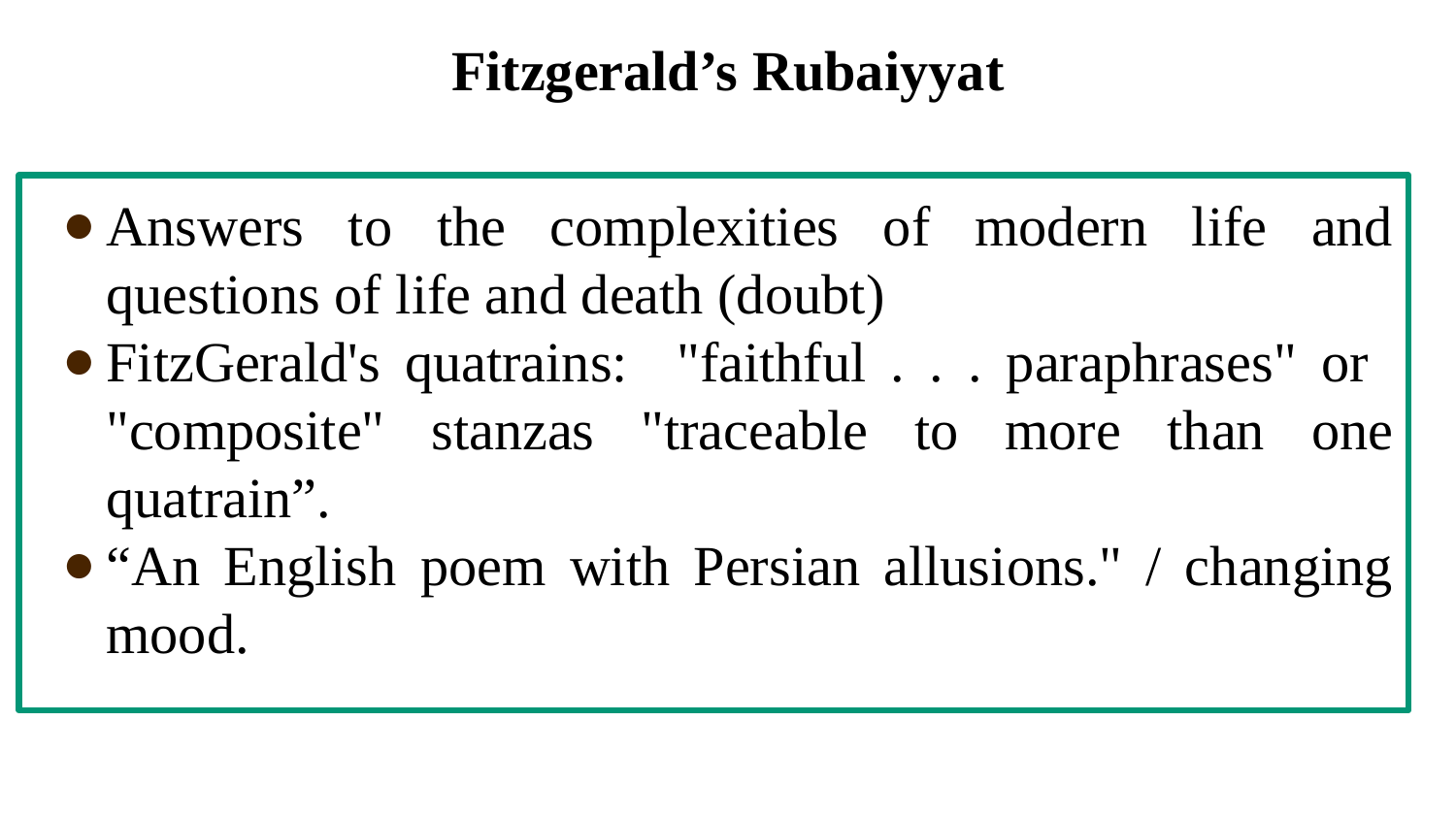

# Fitzgerald’s Rubaiyyat
Answers to the complexities of modern life and questions of life and death (doubt)
FitzGerald's quatrains:  "faithful . . . paraphrases" or  "composite" stanzas "traceable to more than one quatrain”.
“An English poem with Persian allusions." / changing mood.